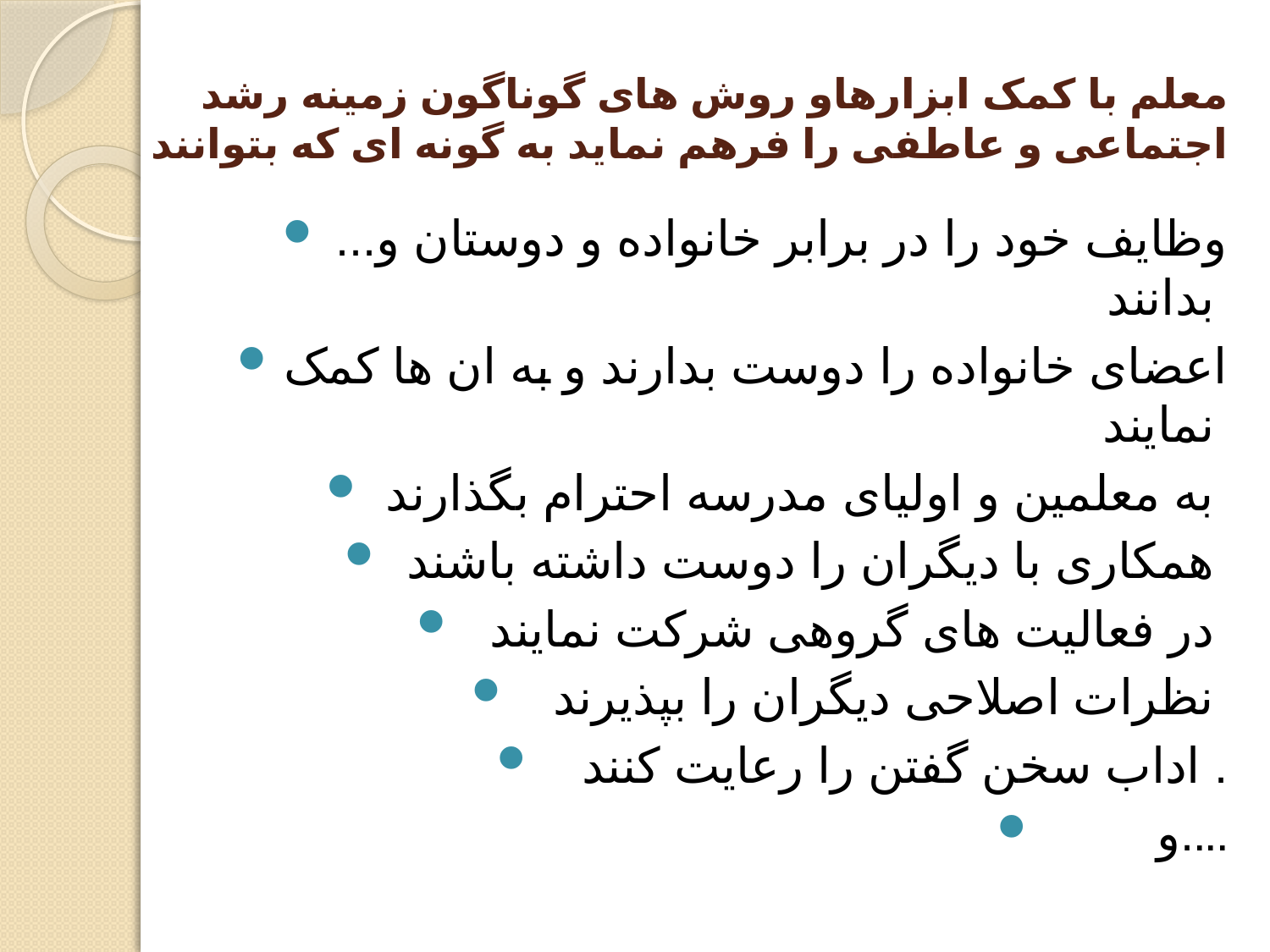

# معلم با کمک ابزارهاو روش های گوناگون زمینه رشد اجتماعی و عاطفی را فرهم نماید به گونه ای که بتوانند
وظایف خود را در برابر خانواده و دوستان و... بدانند
اعضای خانواده را دوست بدارند و به ان ها کمک نمایند
به معلمین و اولیای مدرسه احترام بگذارند
همکاری با دیگران را دوست داشته باشند
در فعالیت های گروهی شرکت نمایند
نظرات اصلاحی دیگران را بپذیرند
اداب سخن گفتن را رعایت کنند .
و....